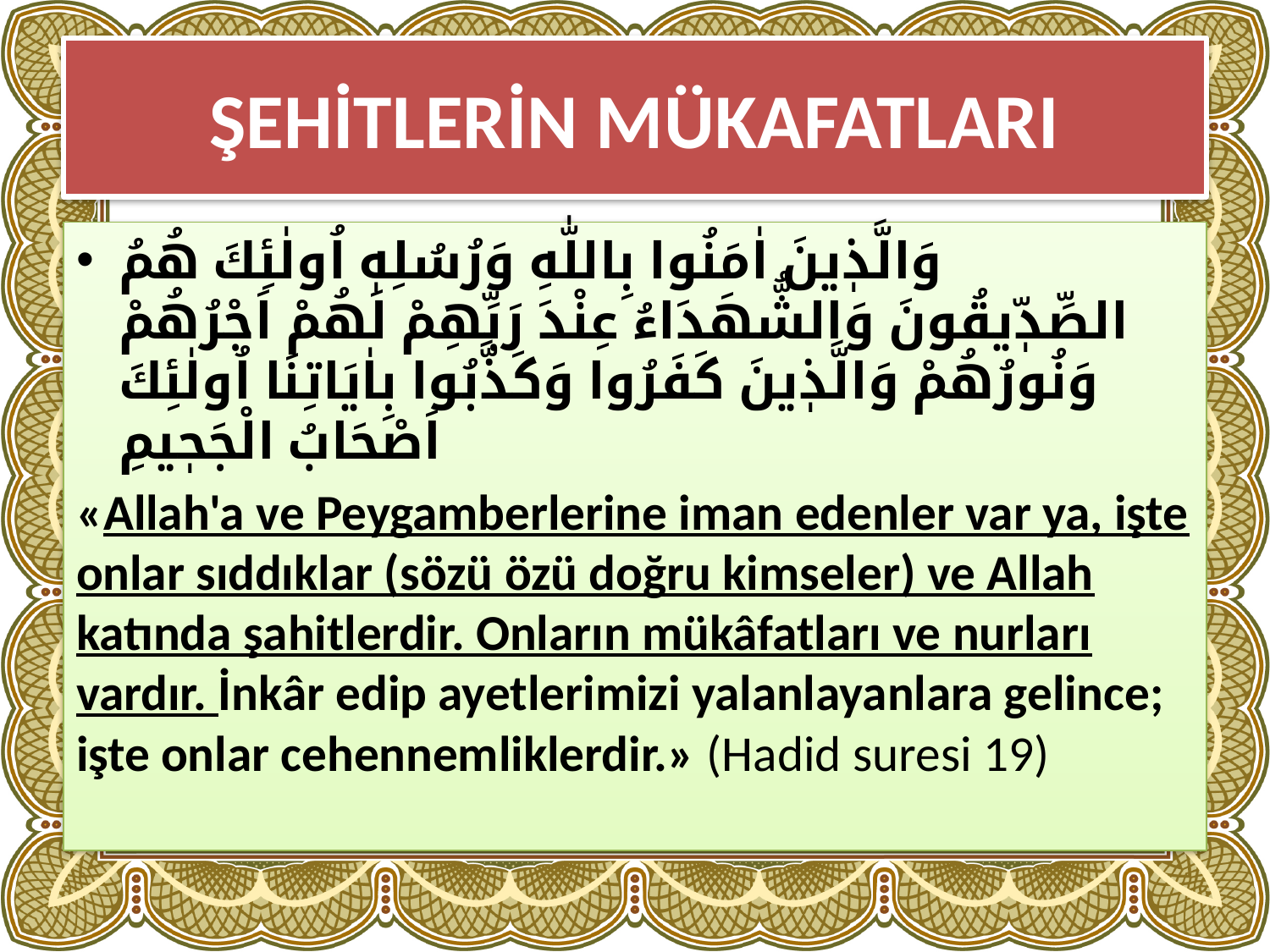

# ŞEHİTLERİN MÜKAFATLARI
وَالَّذٖينَ اٰمَنُوا بِاللّٰهِ وَرُسُلِهٖ اُولٰئِكَ هُمُ الصِّدّٖيقُونَ وَالشُّهَدَاءُ عِنْدَ رَبِّهِمْ لَهُمْ اَجْرُهُمْ وَنُورُهُمْ وَالَّذٖينَ كَفَرُوا وَكَذَّبُوا بِاٰيَاتِنَا اُولٰئِكَ اَصْحَابُ الْجَحٖيمِ
«Allah'a ve Peygamberlerine iman edenler var ya, işte onlar sıddıklar (sözü özü doğru kimseler) ve Allah katında şahitlerdir. Onların mükâfatları ve nurları vardır. İnkâr edip ayetlerimizi yalanlayanlara gelince; işte onlar cehennemliklerdir.» (Hadid suresi 19)